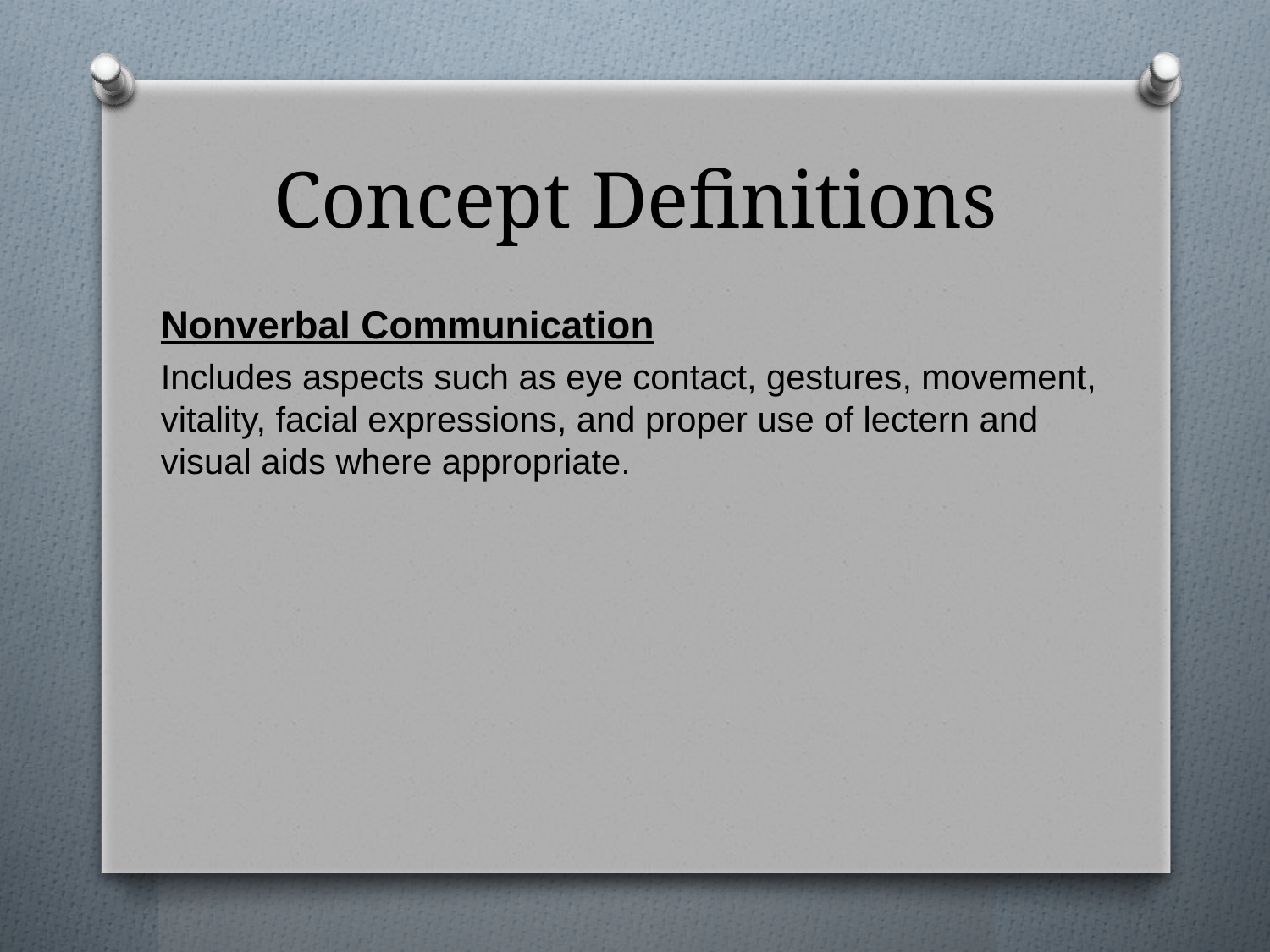

# Concept Definitions
Nonverbal Communication
Includes aspects such as eye contact, gestures, movement, vitality, facial expressions, and proper use of lectern and visual aids where appropriate.